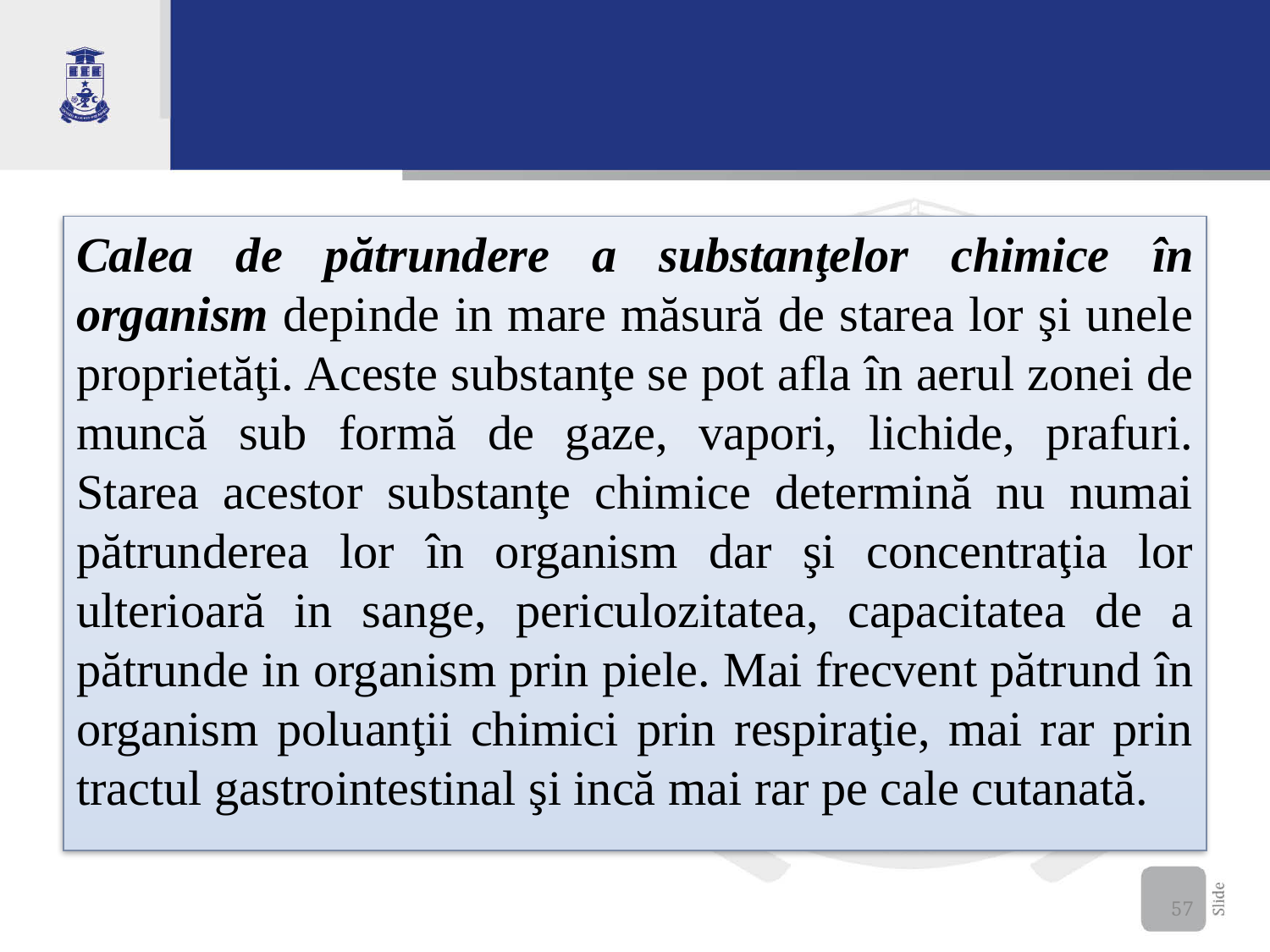

Calea de pătrundere a substanţelor chimice în organism depinde in mare măsură de starea lor şi unele proprietăţi. Aceste substanţe se pot afla în aerul zonei de muncă sub formă de gaze, vapori, lichide, prafuri. Starea acestor substanţe chimice determină nu numai pătrunderea lor în organism dar şi concentraţia lor ulterioară in sange, periculozitatea, capacitatea de a pătrunde in organism prin piele. Mai frecvent pătrund în organism poluanţii chimici prin respiraţie, mai rar prin tractul gastrointestinal şi incă mai rar pe cale cutanată.
57